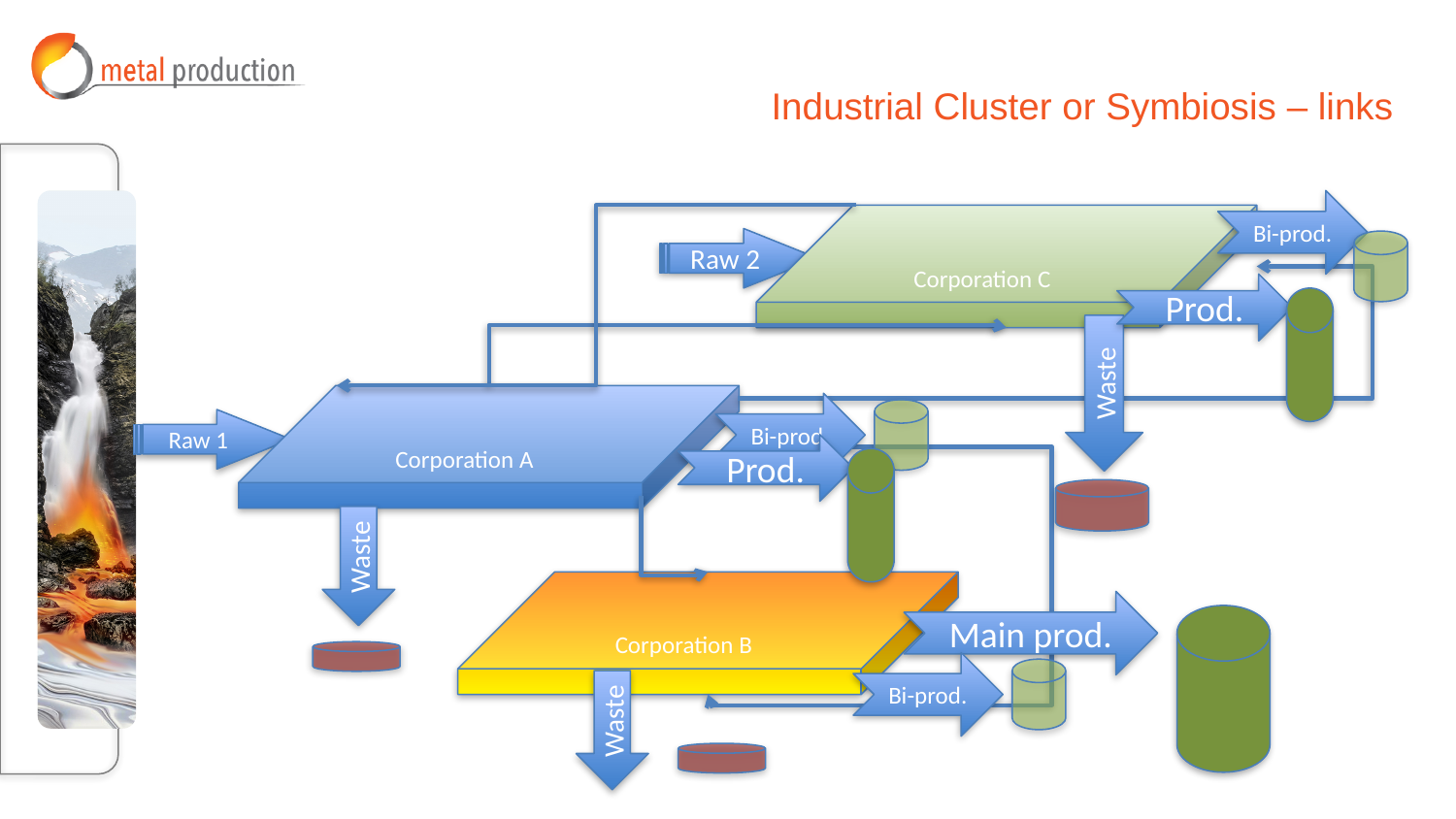

# Industrial Cluster or Symbiosis – links
Bi-prod.
Corporation C
Corporation A
Corporation B
Raw 2
Raw 1

Prod.

Waste
Bi-prod.

Prod.

Waste
Main prod.

Bi-prod.

Waste